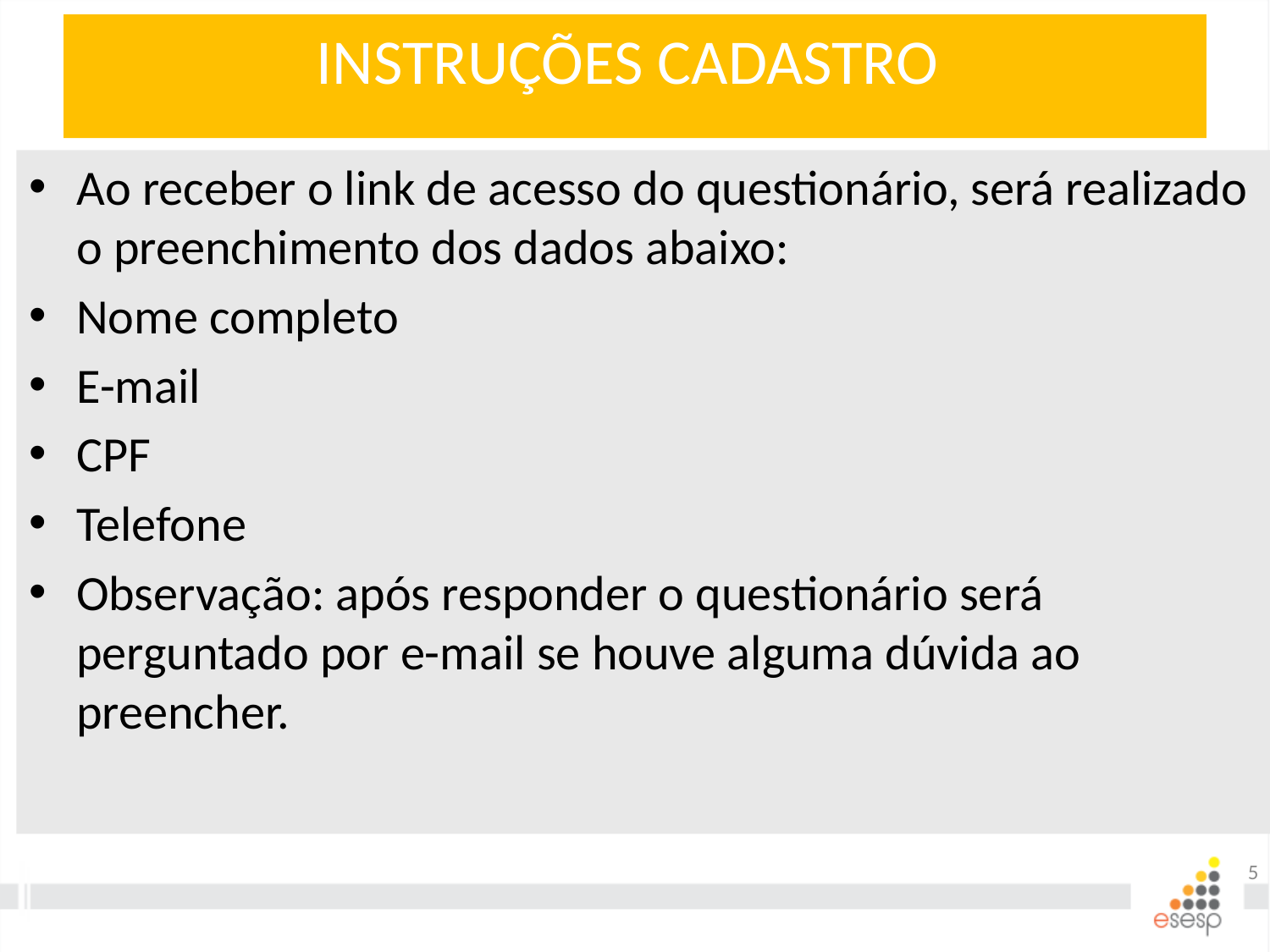

# INSTRUÇÕES CADASTRO
Ao receber o link de acesso do questionário, será realizado o preenchimento dos dados abaixo:
Nome completo
E-mail
CPF
Telefone
Observação: após responder o questionário será perguntado por e-mail se houve alguma dúvida ao preencher.
5